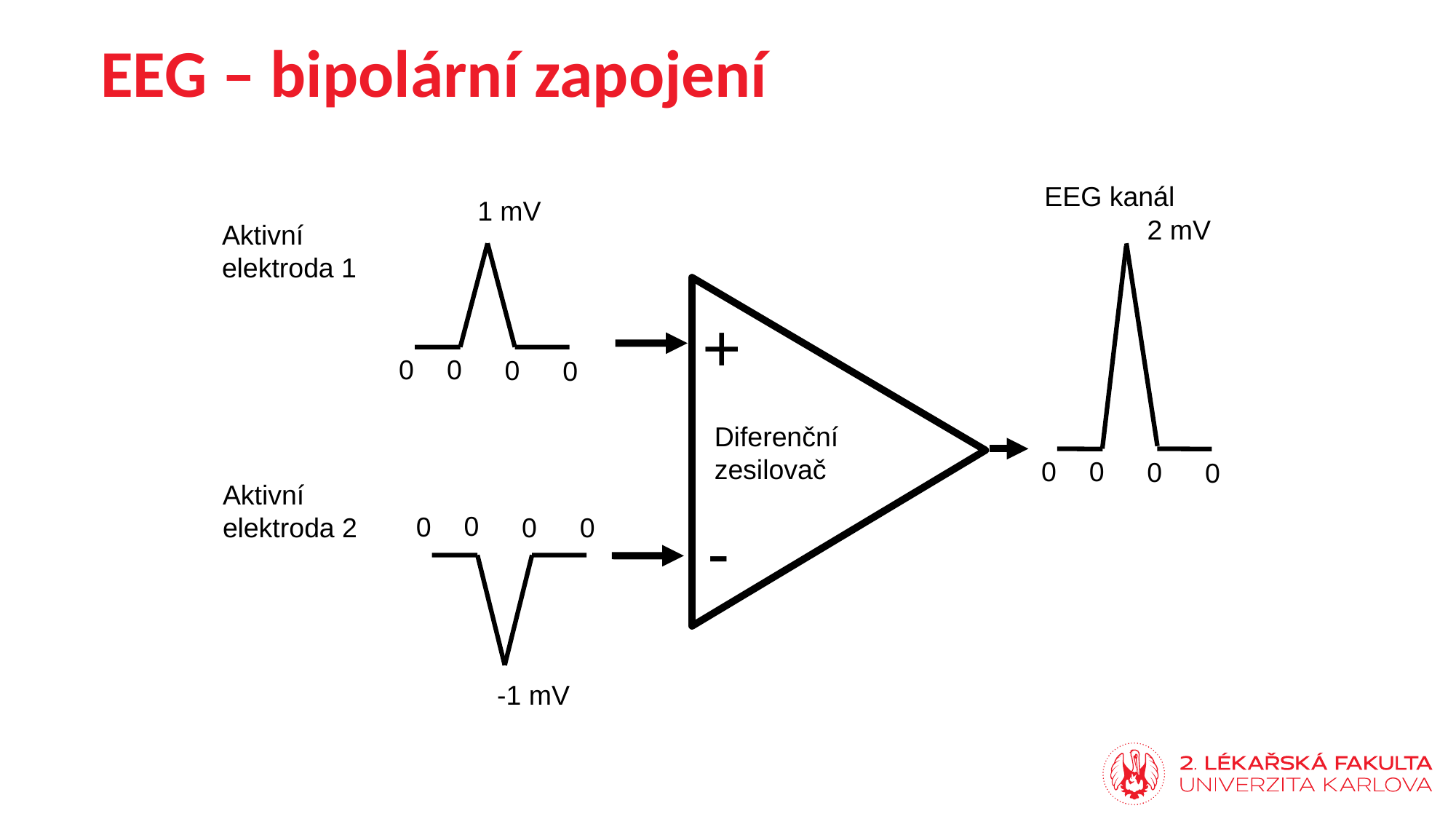

EEG – bipolární zapojení
EEG kanál
1 mV

0
0
0
0
2 mV

0
0
0
0
Aktivní elektroda 1
+

Diferenční zesilovač

Aktivní elektroda 2
0
0
0
0

-1 mV
-